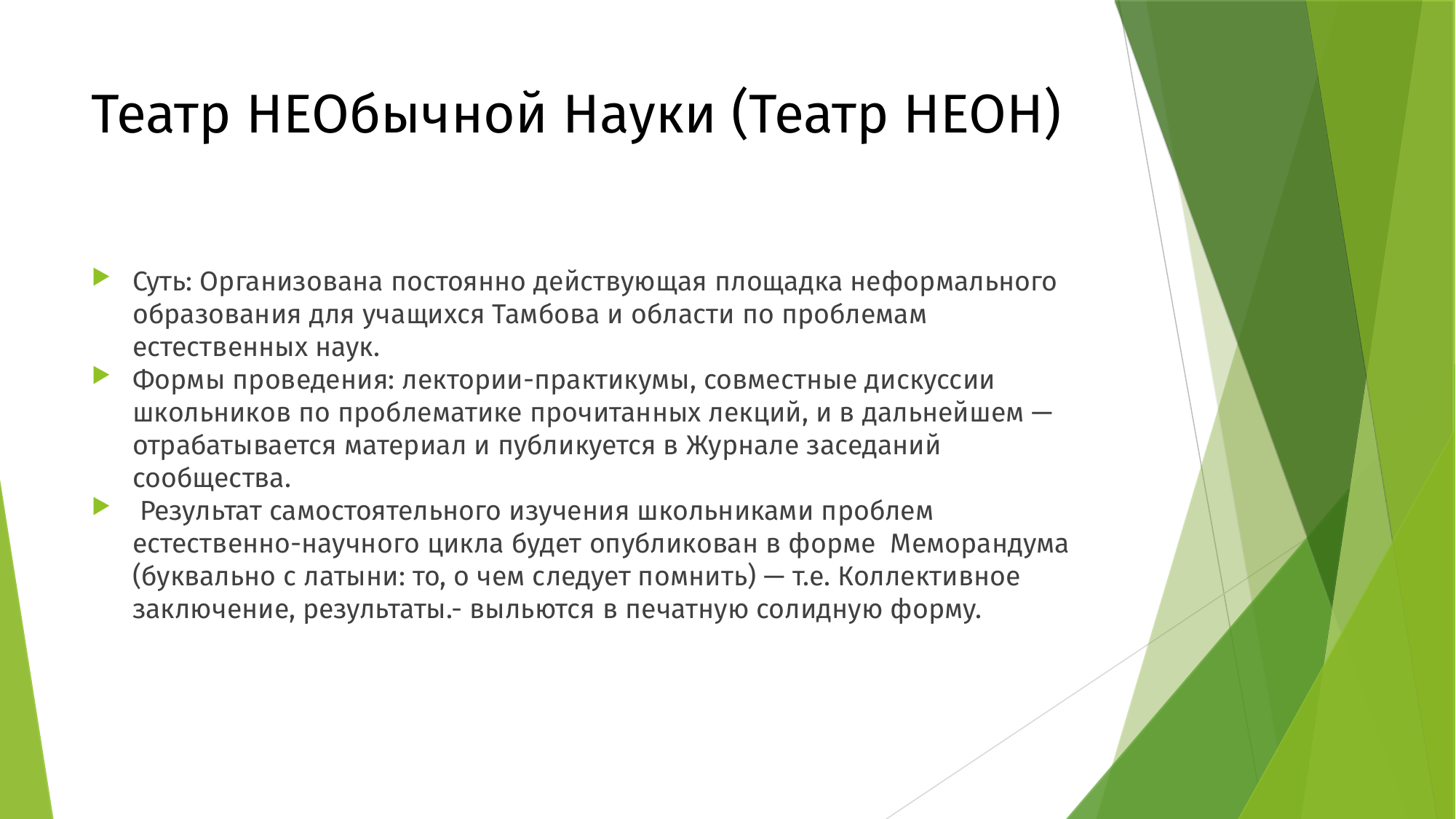

Театр НЕОбычной Науки (Театр НЕОН)
Суть: Организована постоянно действующая площадка неформального образования для учащихся Тамбова и области по проблемам естественных наук.
Формы проведения: лектории-практикумы, совместные дискуссии школьников по проблематике прочитанных лекций, и в дальнейшем — отрабатывается материал и публикуется в Журнале заседаний сообщества.
 Результат самостоятельного изучения школьниками проблем естественно-научного цикла будет опубликован в форме  Меморандума (буквально с латыни: то, о чем следует помнить) — т.е. Коллективное заключение, результаты.- выльются в печатную солидную форму.